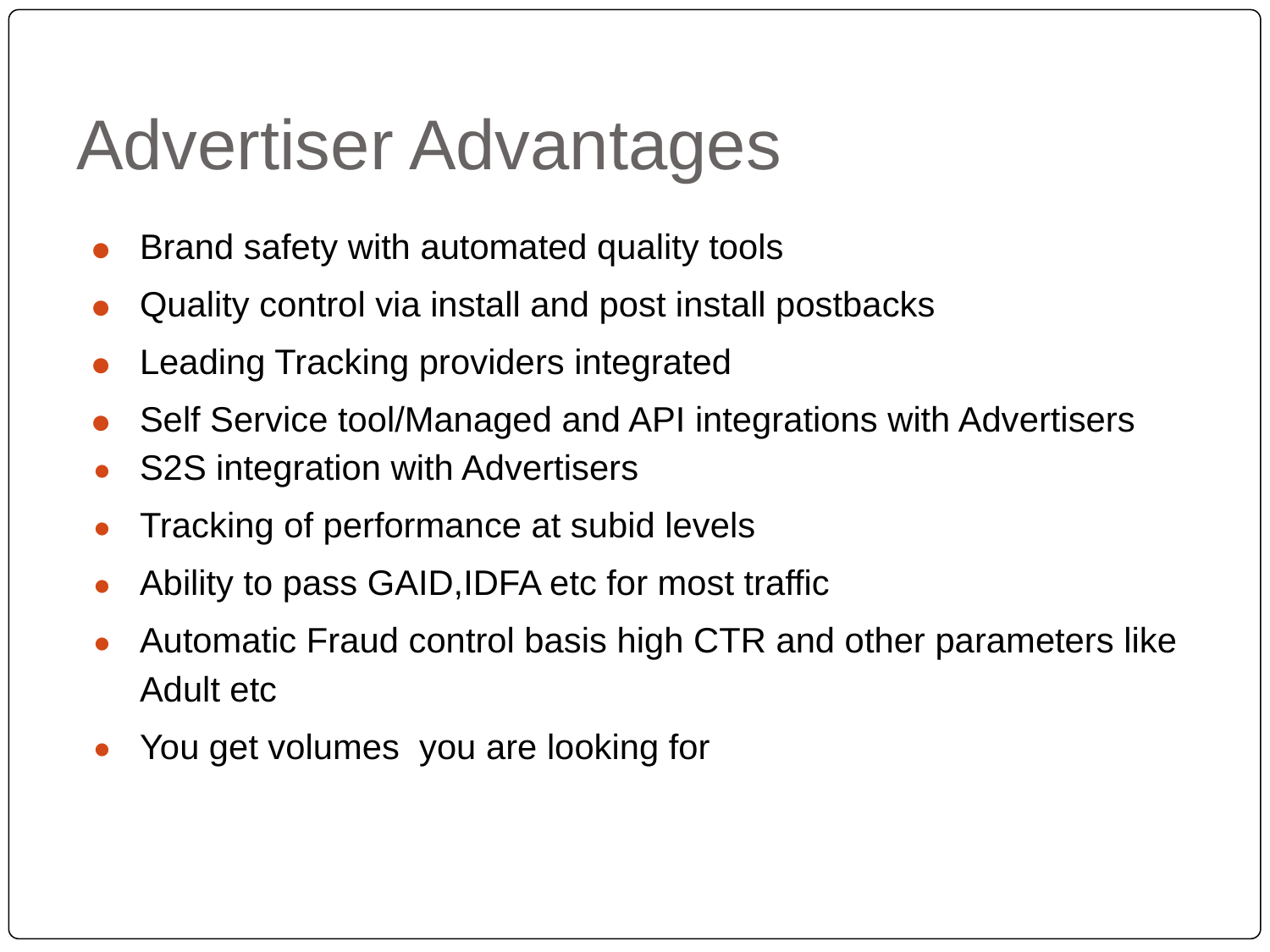

# Advertiser Advantages
Brand safety with automated quality tools
Quality control via install and post install postbacks
Leading Tracking providers integrated
Self Service tool/Managed and API integrations with Advertisers
S2S integration with Advertisers
Tracking of performance at subid levels
Ability to pass GAID,IDFA etc for most traffic
Automatic Fraud control basis high CTR and other parameters like Adult etc
You get volumes  you are looking for